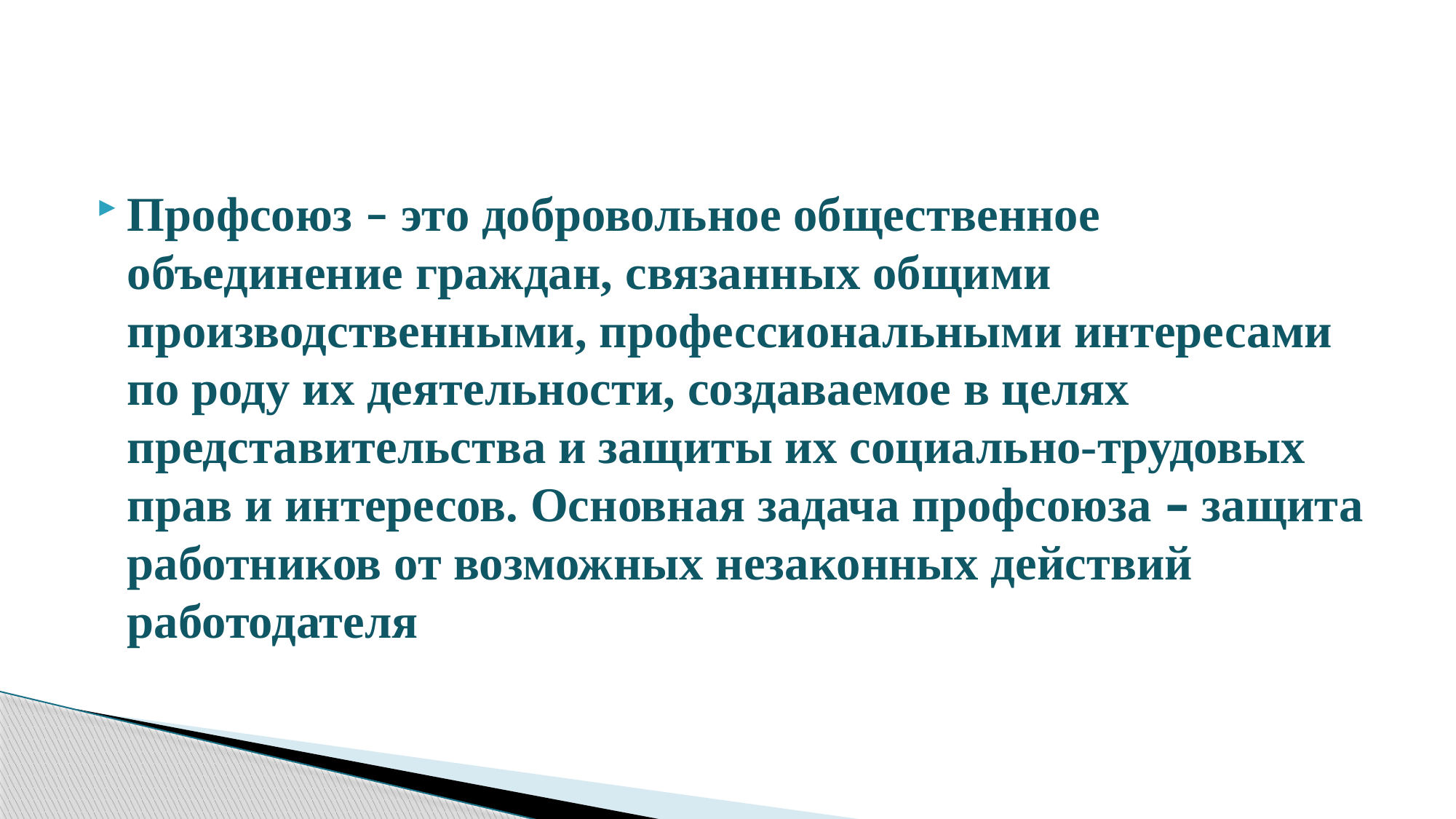

#
Профсоюз – это добровольное общественное объединение граждан, связанных общими производственными, профессиональными интересами по роду их деятельности, создаваемое в целях представительства и защиты их социально-трудовых прав и интересов. Основная задача профсоюза – защита работников от возможных незаконных действий работодателя